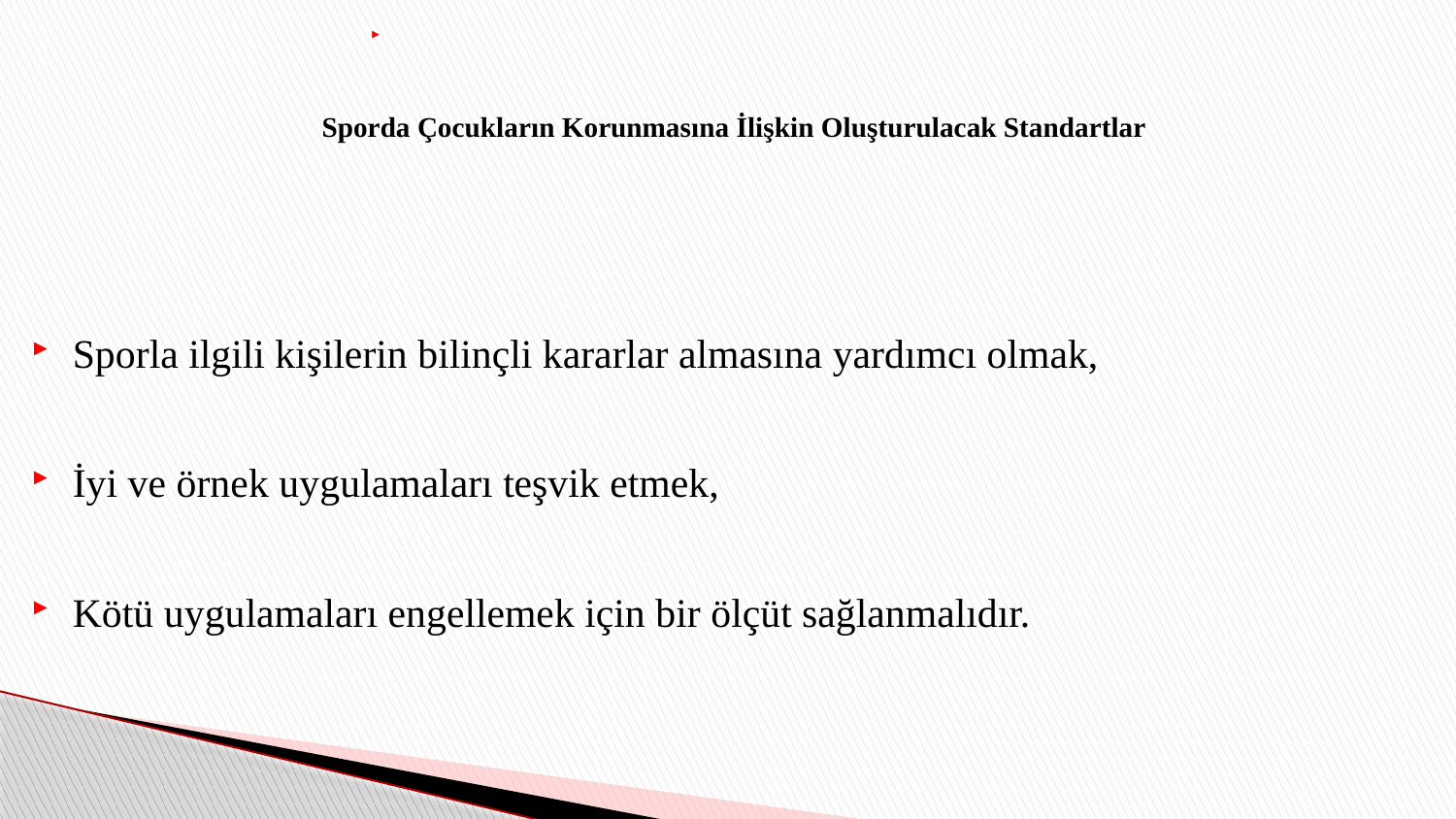

# Sporda Çocukların Korunmasına İlişkin Oluşturulacak Standartlar
Sporla ilgili kişilerin bilinçli kararlar almasına yardımcı olmak,
İyi ve örnek uygulamaları teşvik etmek,
Kötü uygulamaları engellemek için bir ölçüt sağlanmalıdır.